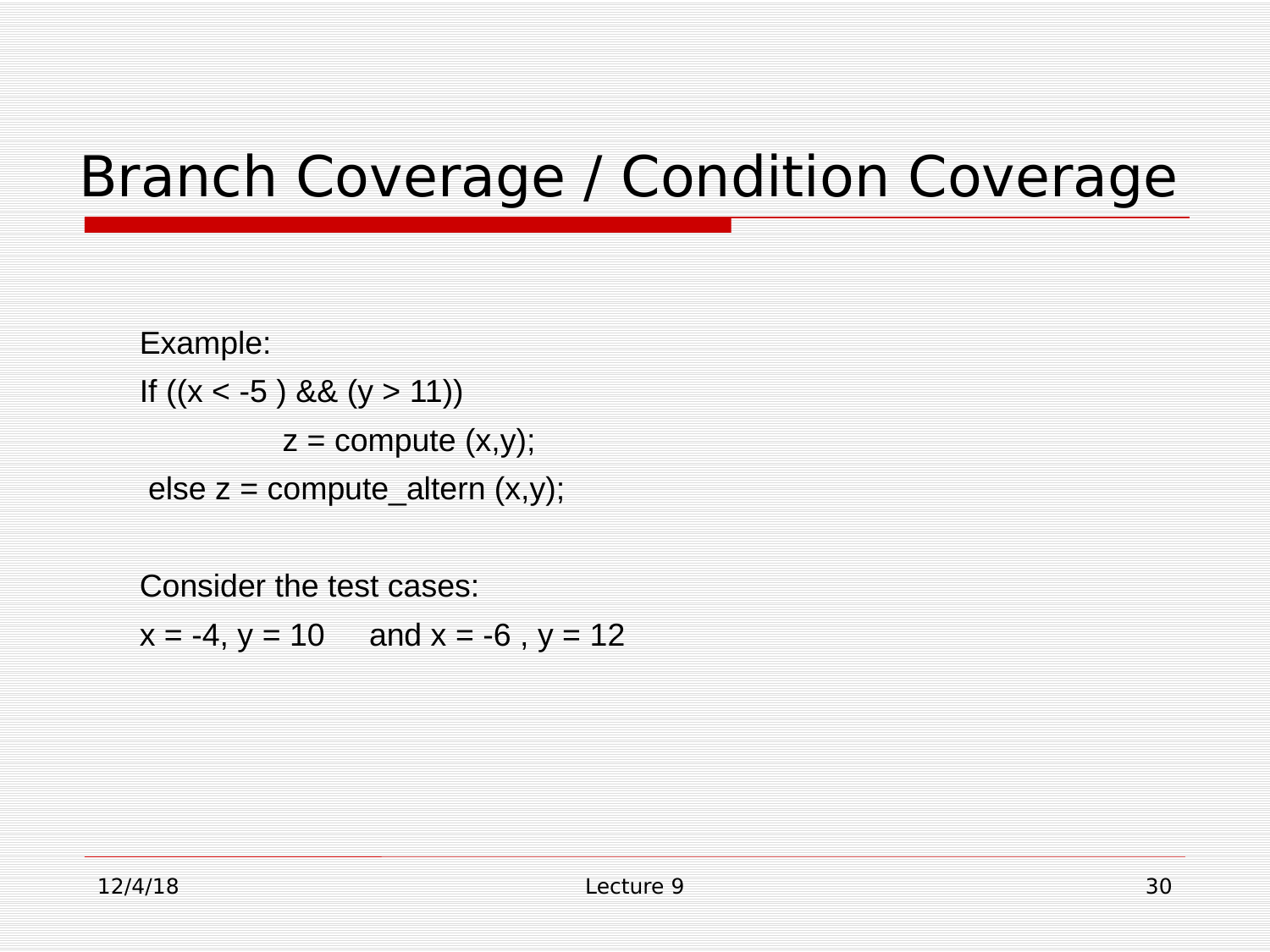

Branch Coverage / Condition Coverage

Example:
If ((x < -5 ) && (y > 11))
		z = compute (x,y);
 else z = compute_altern (x,y);

Consider the test cases:
x = -4, y = 10     and x = -6 , y = 12

12/4/18
Lecture 9
30